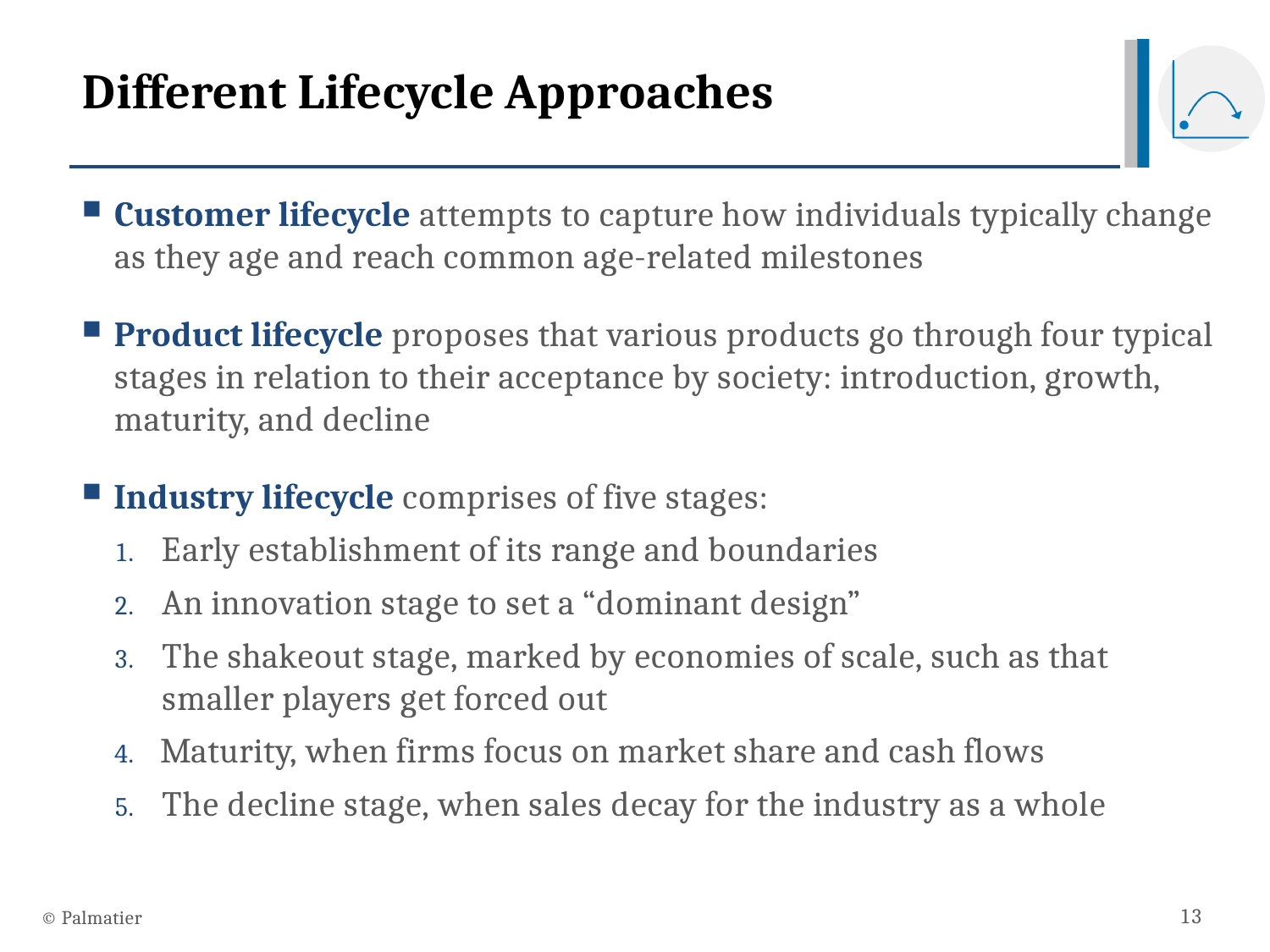

# Different Lifecycle Approaches
Customer lifecycle attempts to capture how individuals typically change as they age and reach common age-related milestones
Product lifecycle proposes that various products go through four typical stages in relation to their acceptance by society: introduction, growth, maturity, and decline
Industry lifecycle comprises of five stages:
Early establishment of its range and boundaries
An innovation stage to set a “dominant design”
The shakeout stage, marked by economies of scale, such as that smaller players get forced out
Maturity, when firms focus on market share and cash flows
The decline stage, when sales decay for the industry as a whole
© Palmatier
13